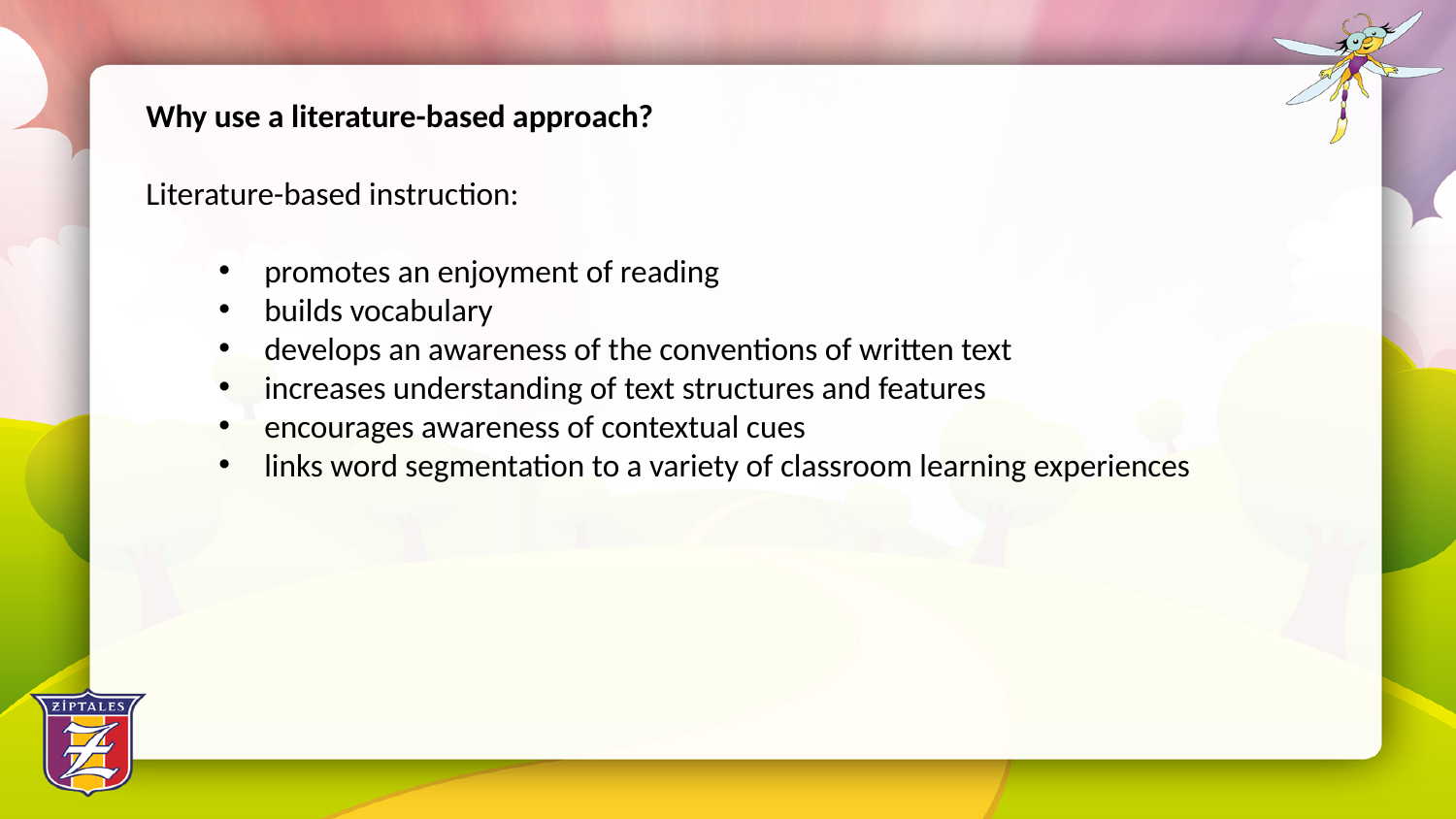

Why use a literature-based approach?

Literature-based instruction:

promotes an enjoyment of reading
builds vocabulary
develops an awareness of the conventions of written text
increases understanding of text structures and features
encourages awareness of contextual cues
links word segmentation to a variety of classroom learning experiences